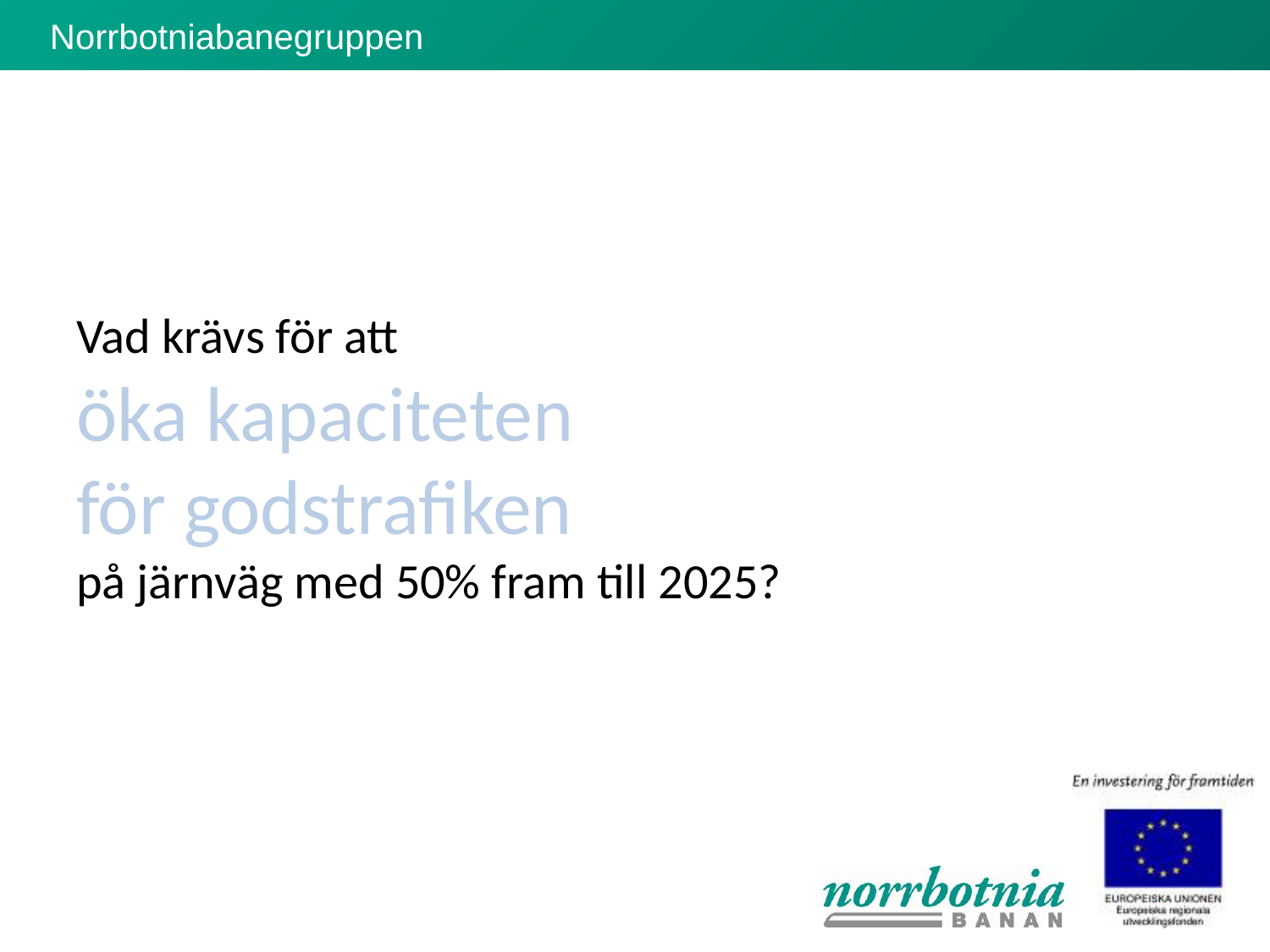

# Vad krävs för att öka kapaciteten för godstrafiken på järnväg med 50% fram till 2025?